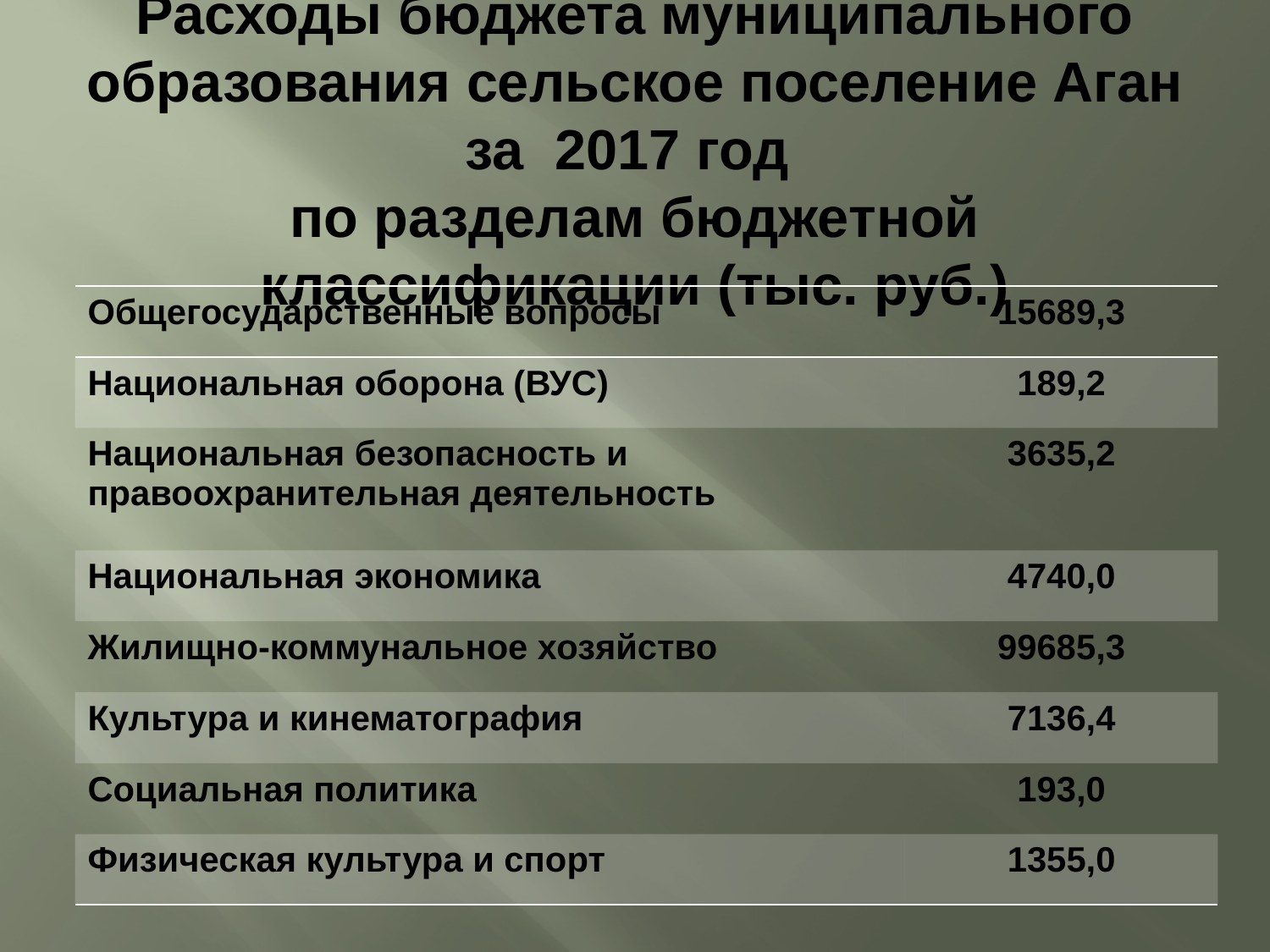

# Расходы бюджета муниципального образования сельское поселение Аган за  2017 год по разделам бюджетной классификации (тыс. руб.)
| Общегосударственные вопросы | 15689,3 |
| --- | --- |
| Национальная оборона (ВУС) | 189,2 |
| Национальная безопасность и правоохранительная деятельность | 3635,2 |
| Национальная экономика | 4740,0 |
| Жилищно-коммунальное хозяйство | 99685,3 |
| Культура и кинематография | 7136,4 |
| Социальная политика | 193,0 |
| Физическая культура и спорт | 1355,0 |